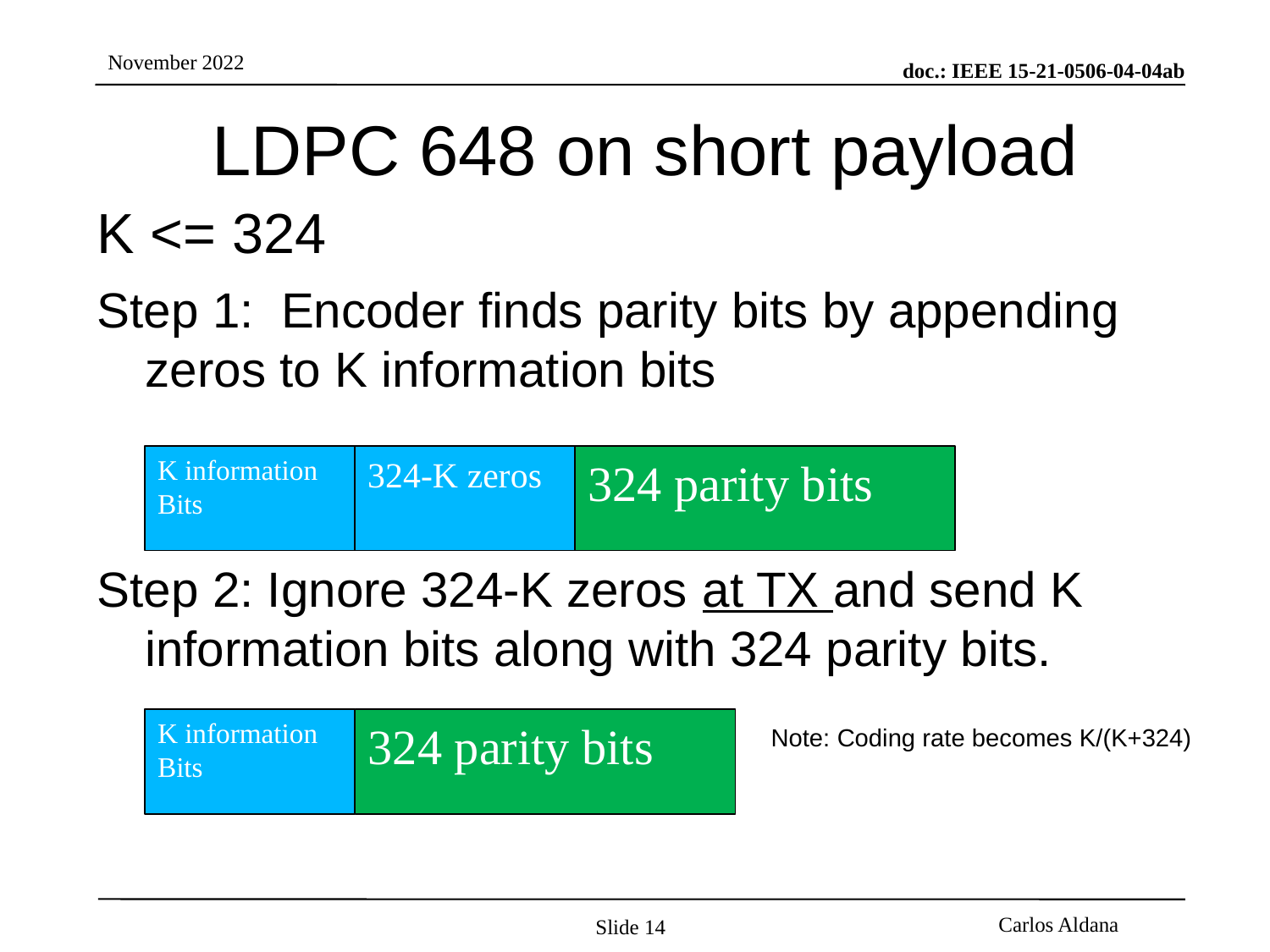

# LDPC 648 on short payload
K <= 324
Step 1:  Encoder finds parity bits by appending zeros to K information bits

Step 2: Ignore 324-K zeros at TX and send K information bits along with 324 parity bits.
                                           Note: Coding rate becomes K/(K+324)

324 parity bits
324-K zeros
K information Bits
324 parity bits
K information Bits
Slide 14